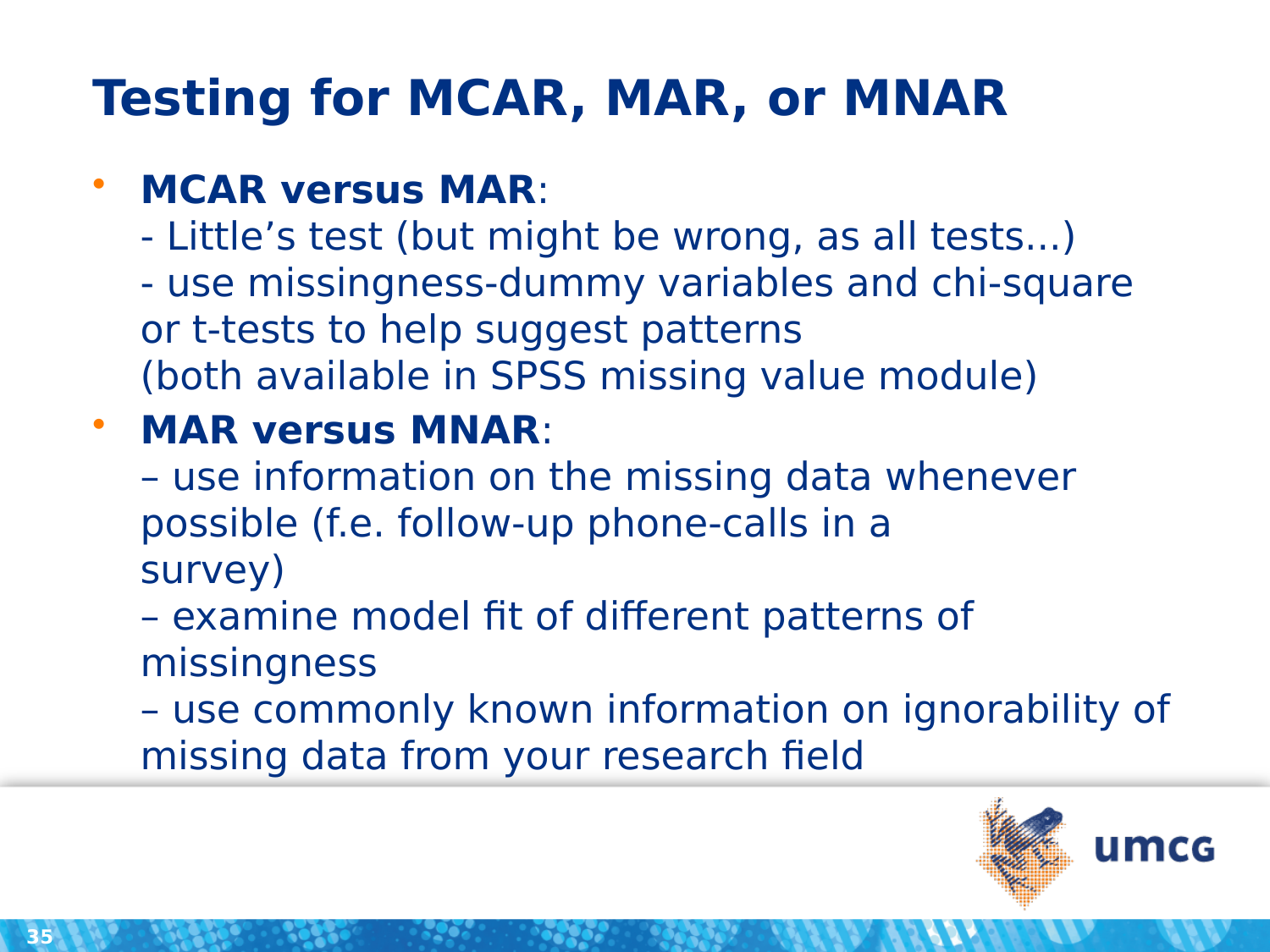

# Testing for MCAR, MAR, or MNAR
MCAR versus MAR:
- Little’s test (but might be wrong, as all tests...)
- use missingness-dummy variables and chi-square or t-tests to help suggest patterns
(both available in SPSS missing value module)
MAR versus MNAR:
– use information on the missing data whenever possible (f.e. follow-up phone-calls in a
survey)
– examine model fit of different patterns of missingness
– use commonly known information on ignorability of missing data from your research field

35